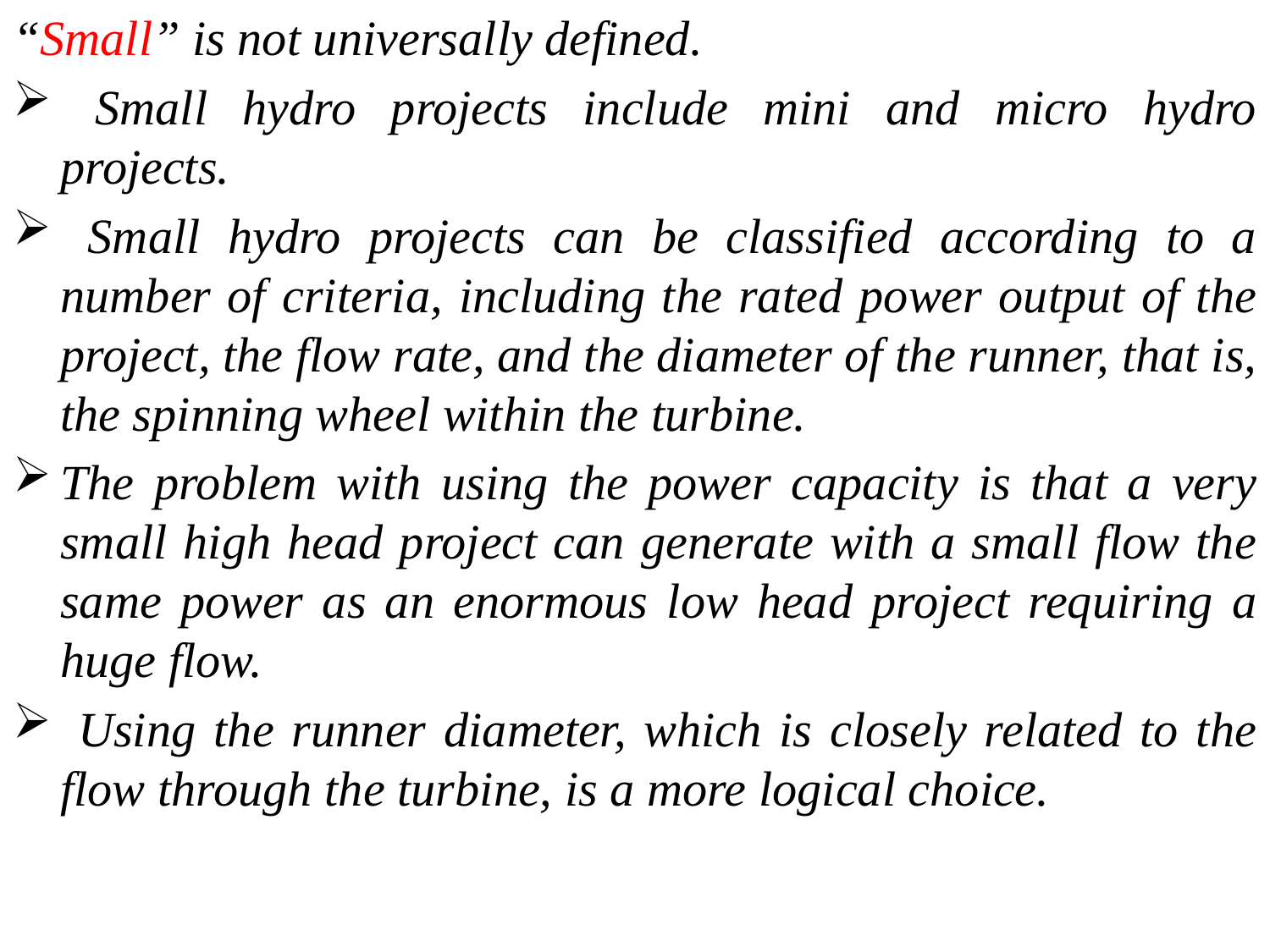

“Small” is not universally defined.
 Small hydro projects include mini and micro hydro projects.
 Small hydro projects can be classified according to a number of criteria, including the rated power output of the project, the flow rate, and the diameter of the runner, that is, the spinning wheel within the turbine.
The problem with using the power capacity is that a very small high head project can generate with a small flow the same power as an enormous low head project requiring a huge flow.
 Using the runner diameter, which is closely related to the flow through the turbine, is a more logical choice.